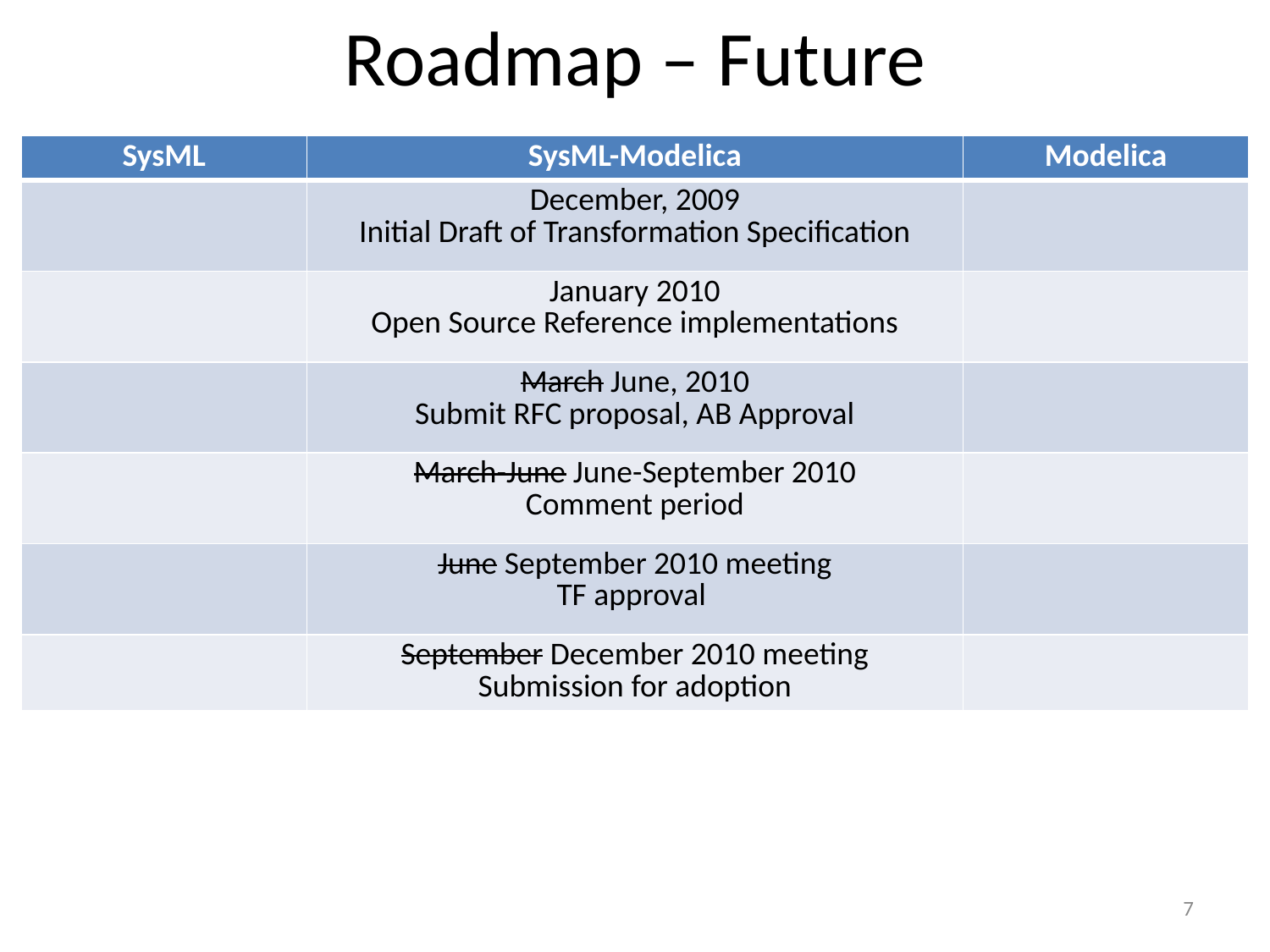

# Roadmap – Future
| SysML | SysML-Modelica | Modelica |
| --- | --- | --- |
|  | December, 2009 Initial Draft of Transformation Specification |  |
|  | January 2010 Open Source Reference implementations |  |
|  | March June, 2010 Submit RFC proposal, AB Approval |  |
|  | March-June June-September 2010 Comment period |  |
|  | June September 2010 meeting TF approval |  |
|  | September December 2010 meeting Submission for adoption |  |
7